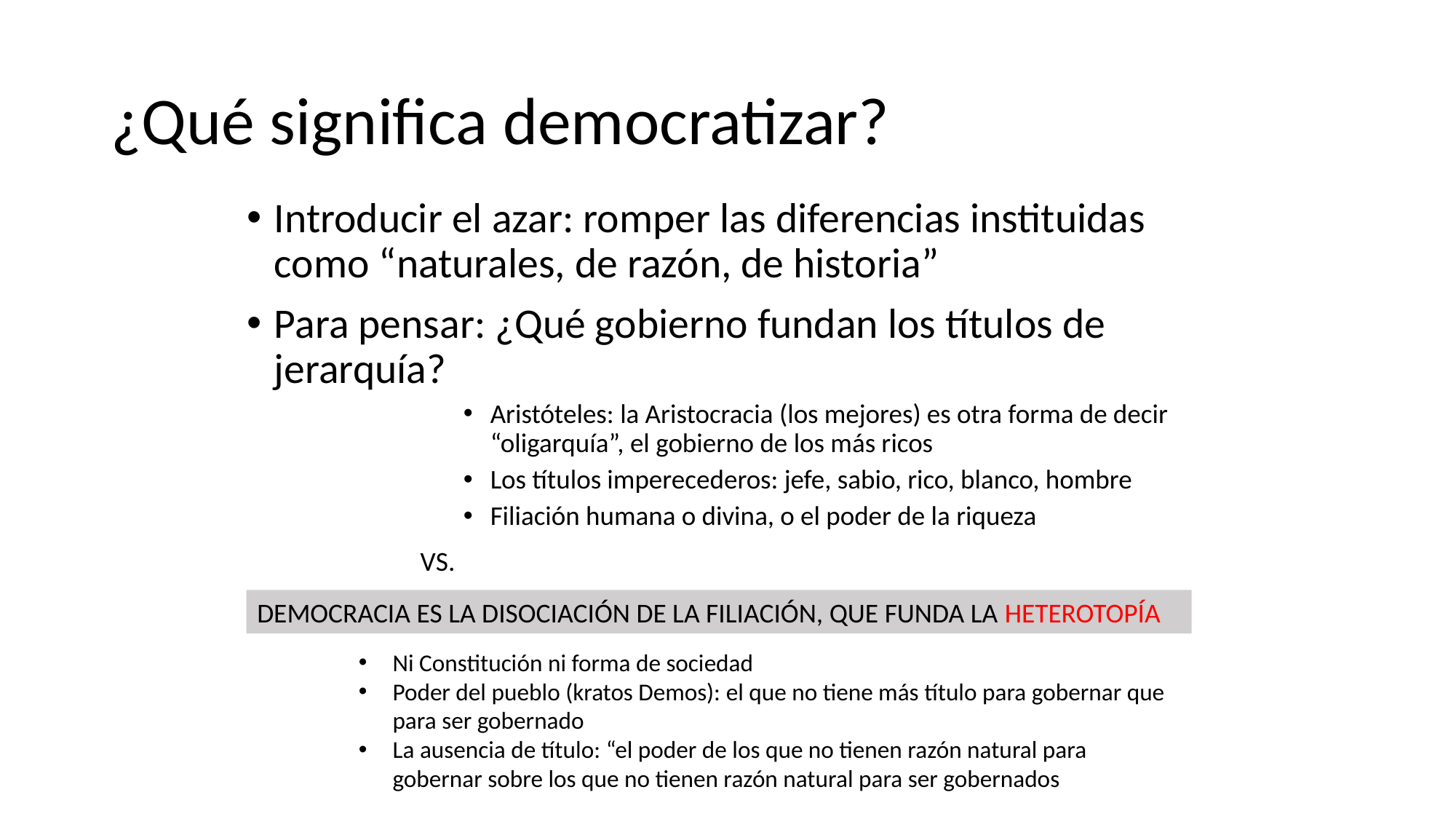

¿Qué significa democratizar?
Introducir el azar: romper las diferencias instituidas como “naturales, de razón, de historia”
Para pensar: ¿Qué gobierno fundan los títulos de jerarquía?
Aristóteles: la Aristocracia (los mejores) es otra forma de decir “oligarquía”, el gobierno de los más ricos
Los títulos imperecederos: jefe, sabio, rico, blanco, hombre
Filiación humana o divina, o el poder de la riqueza
VS.
DEMOCRACIA ES LA DISOCIACIÓN DE LA FILIACIÓN, QUE FUNDA LA HETEROTOPÍA
Ni Constitución ni forma de sociedad
Poder del pueblo (kratos Demos): el que no tiene más título para gobernar que para ser gobernado
La ausencia de título: “el poder de los que no tienen razón natural para gobernar sobre los que no tienen razón natural para ser gobernados